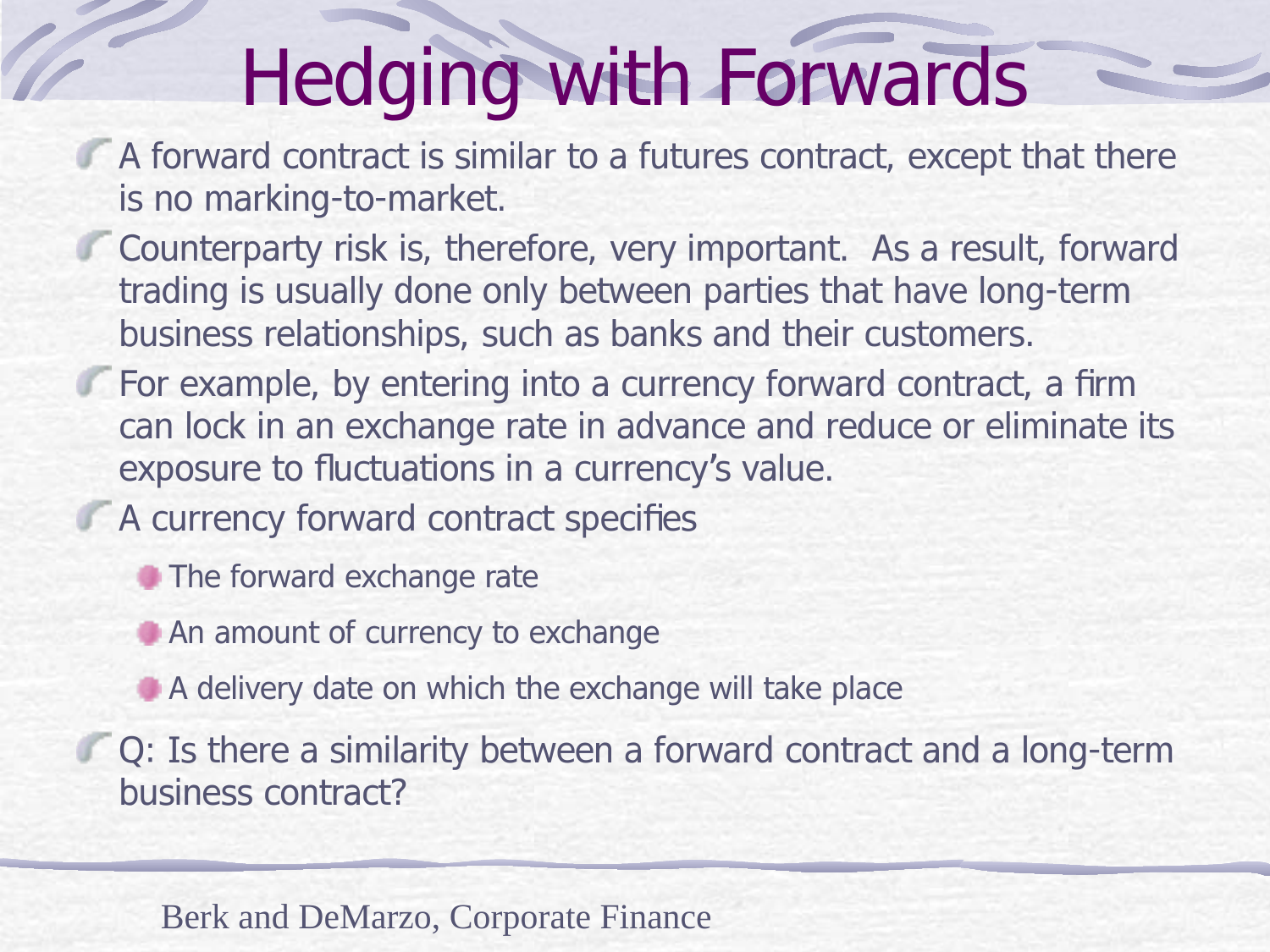

# Hedging with Forwards
A forward contract is similar to a futures contract, except that there is no marking-to-market.
Counterparty risk is, therefore, very important.  As a result, forward trading is usually done only between parties that have long-term business relationships, such as banks and their customers.
For example, by entering into a currency forward contract, a firm can lock in an exchange rate in advance and reduce or eliminate its exposure to fluctuations in a currency’s value.
A currency forward contract specifies
The forward exchange rate
An amount of currency to exchange
A delivery date on which the exchange will take place
Q: Is there a similarity between a forward contract and a long-term business contract?

Berk and DeMarzo, Corporate Finance